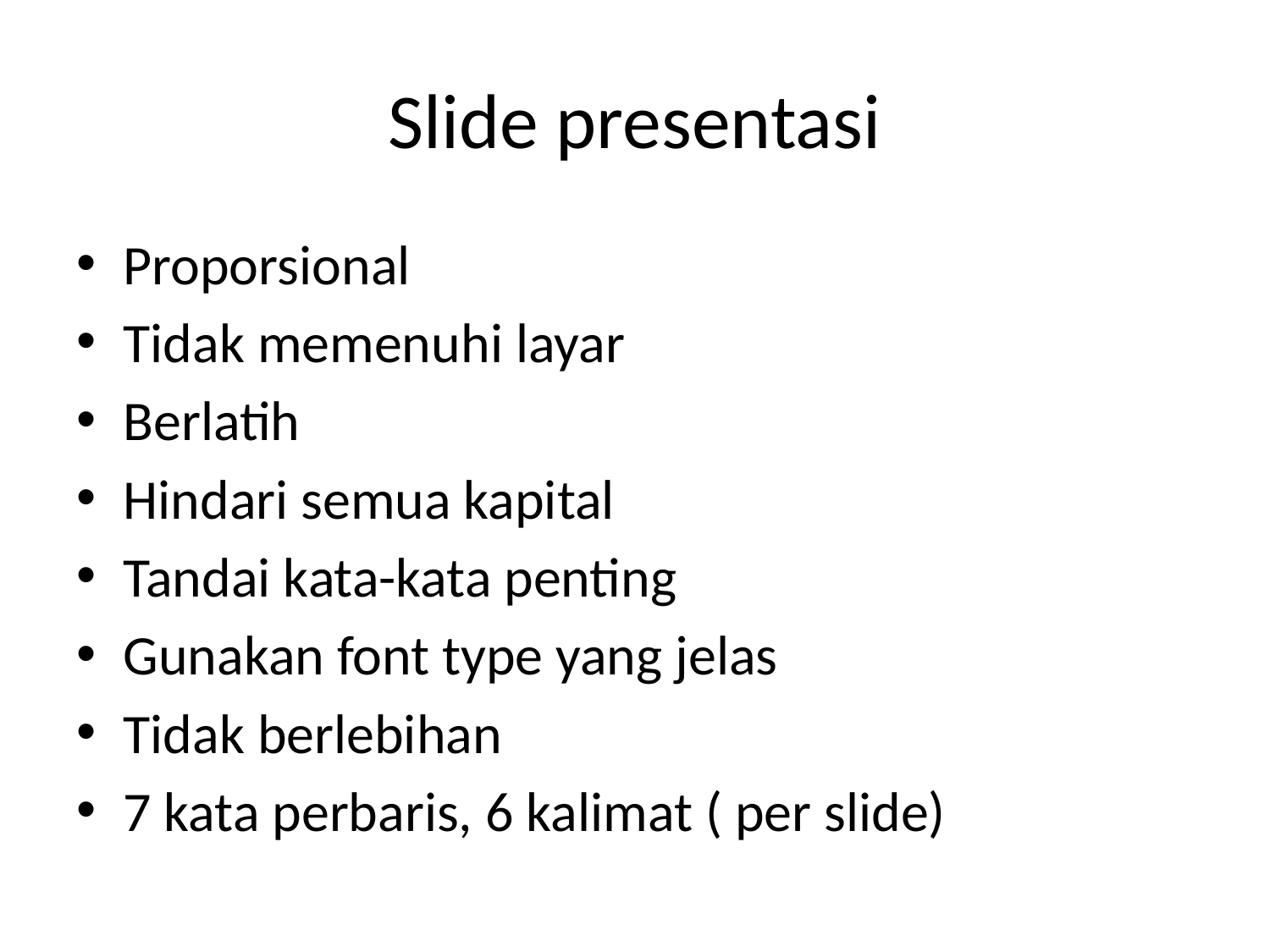

# Slide presentasi
Proporsional
Tidak memenuhi layar
Berlatih
Hindari semua kapital
Tandai kata-kata penting
Gunakan font type yang jelas
Tidak berlebihan
7 kata perbaris, 6 kalimat ( per slide)